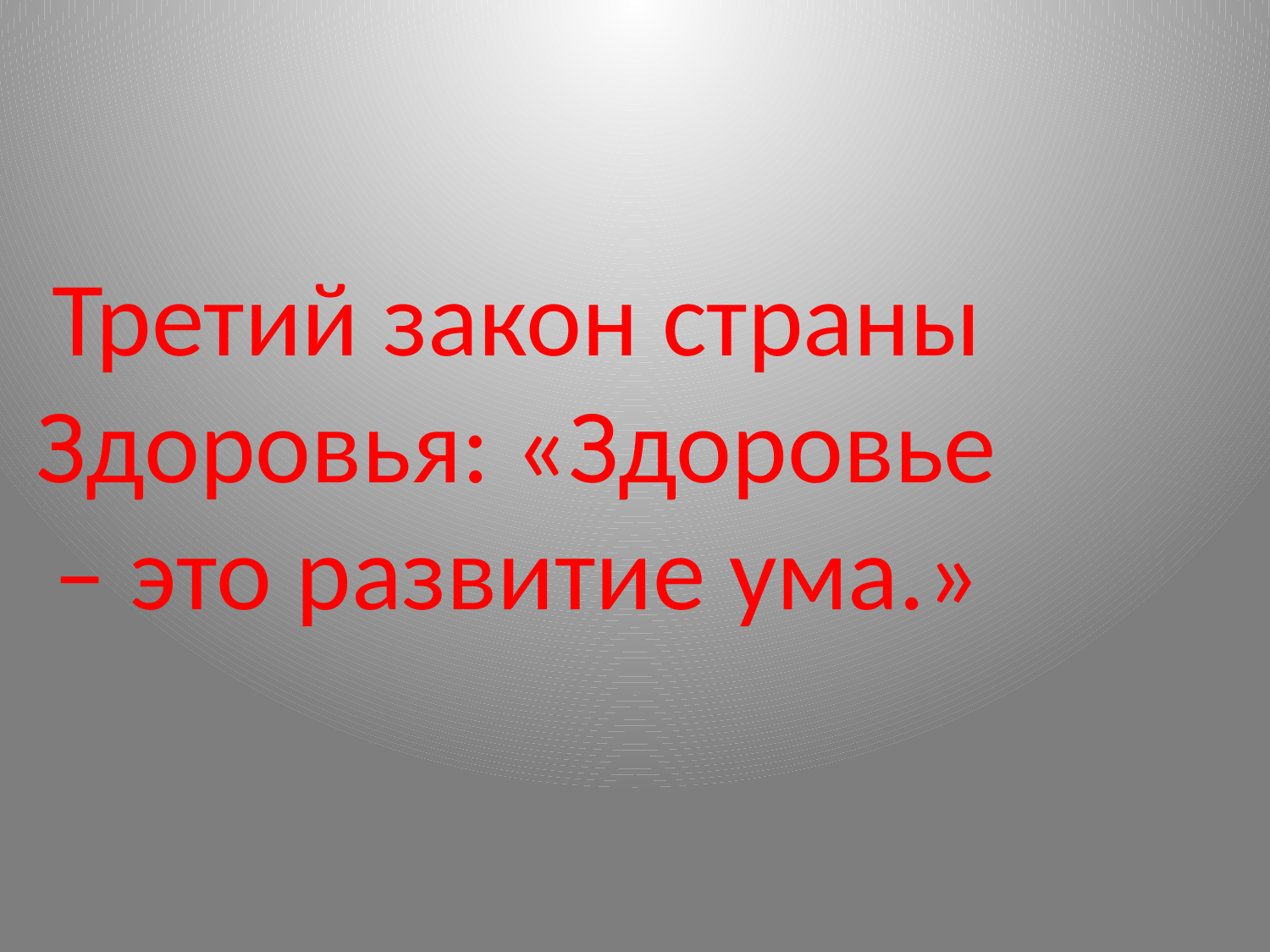

Третий закон страны Здоровья: «Здоровье – это развитие ума.»